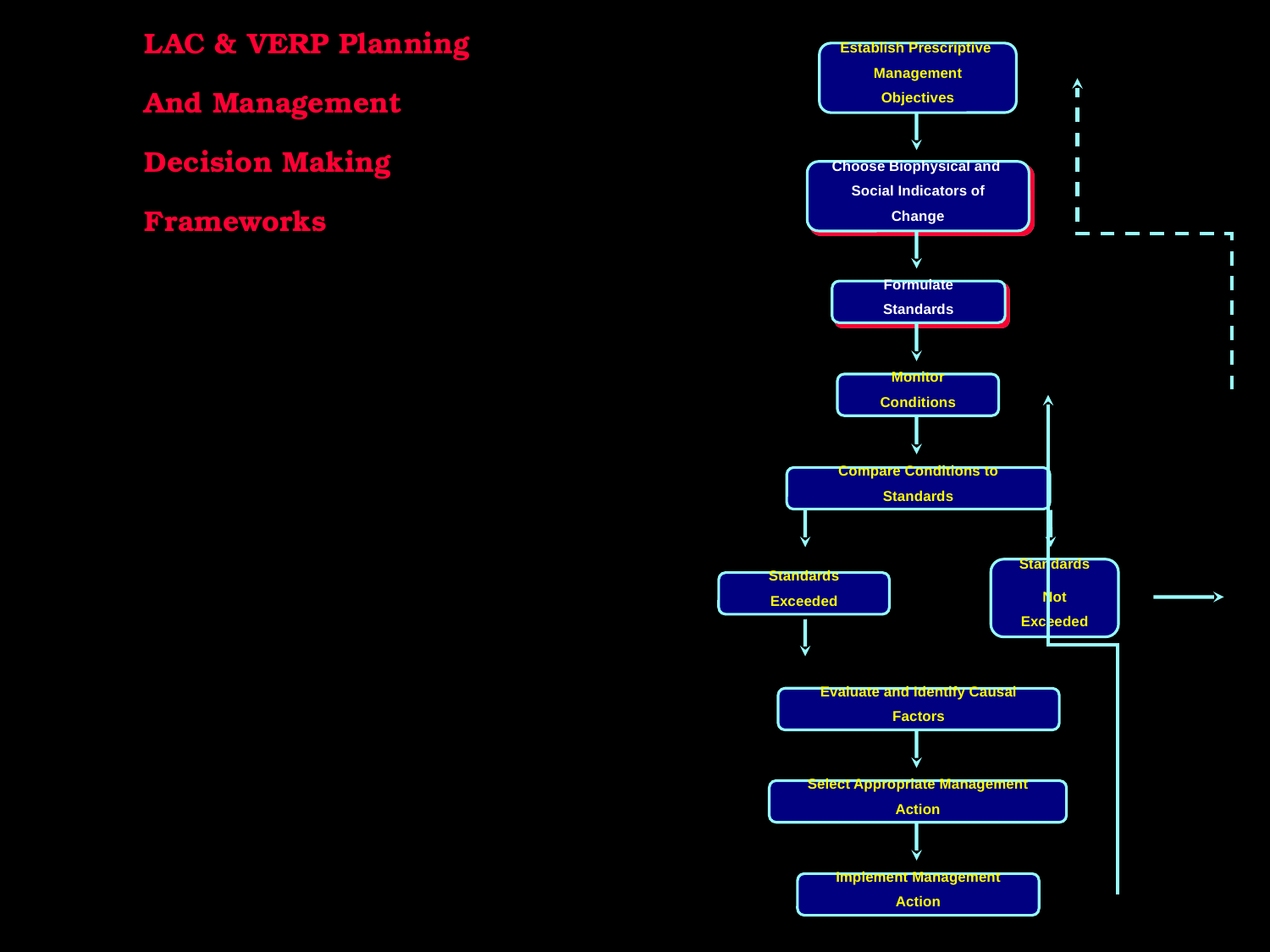

LAC & VERP Planning
And Management
Decision Making
Frameworks
Establish Prescriptive
Management Objectives

Choose Biophysical and
Social Indicators of Change

Formulate Standards

Monitor Conditions

Compare Conditions to Standards

Standards
Not Exceeded

Evaluate and Identify Causal Factors

Implement Management Action
Standards Exceeded
Select Appropriate Management Action